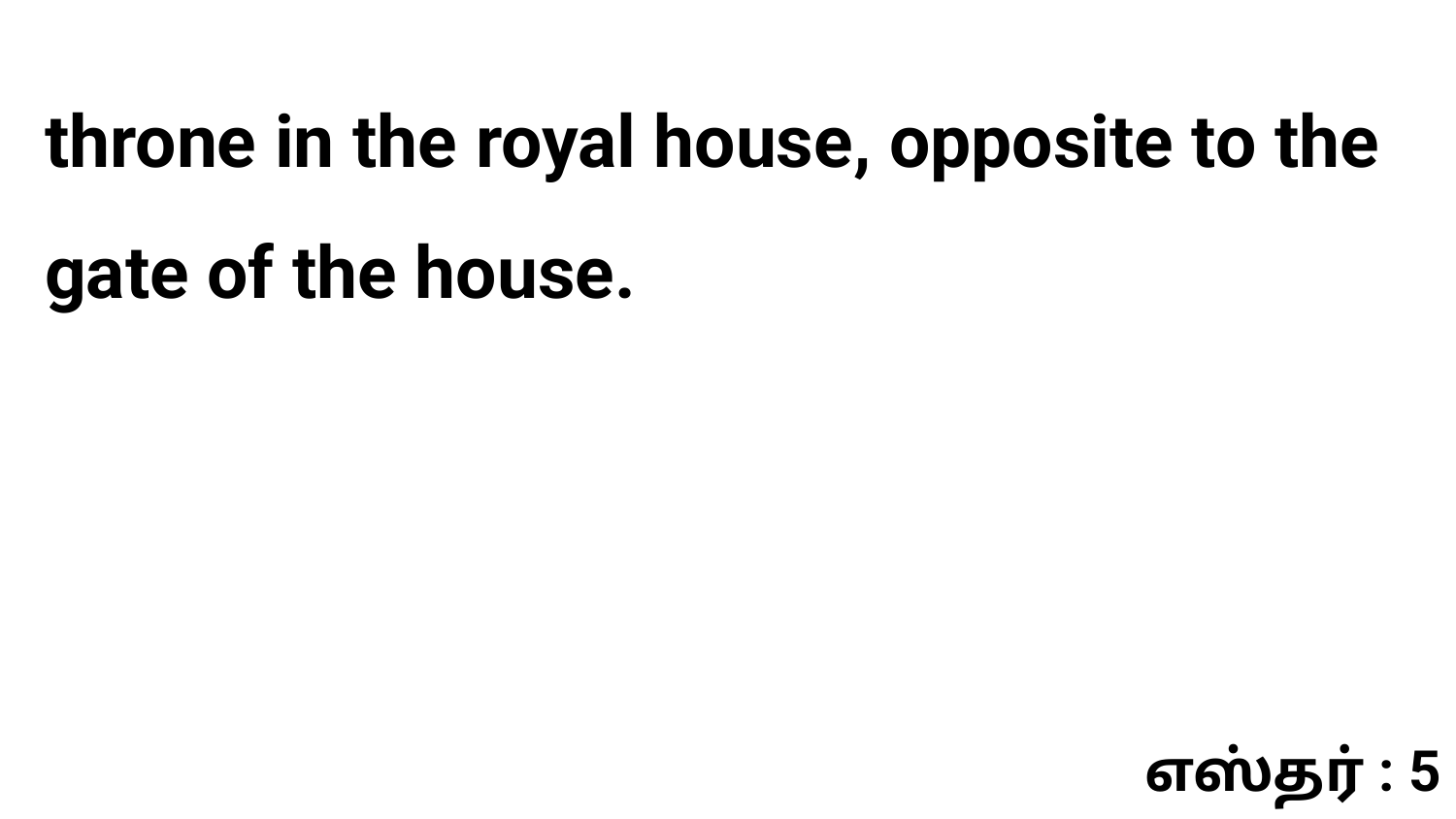

throne in the royal house, opposite to the gate of the house.
எஸ்தர் : 5